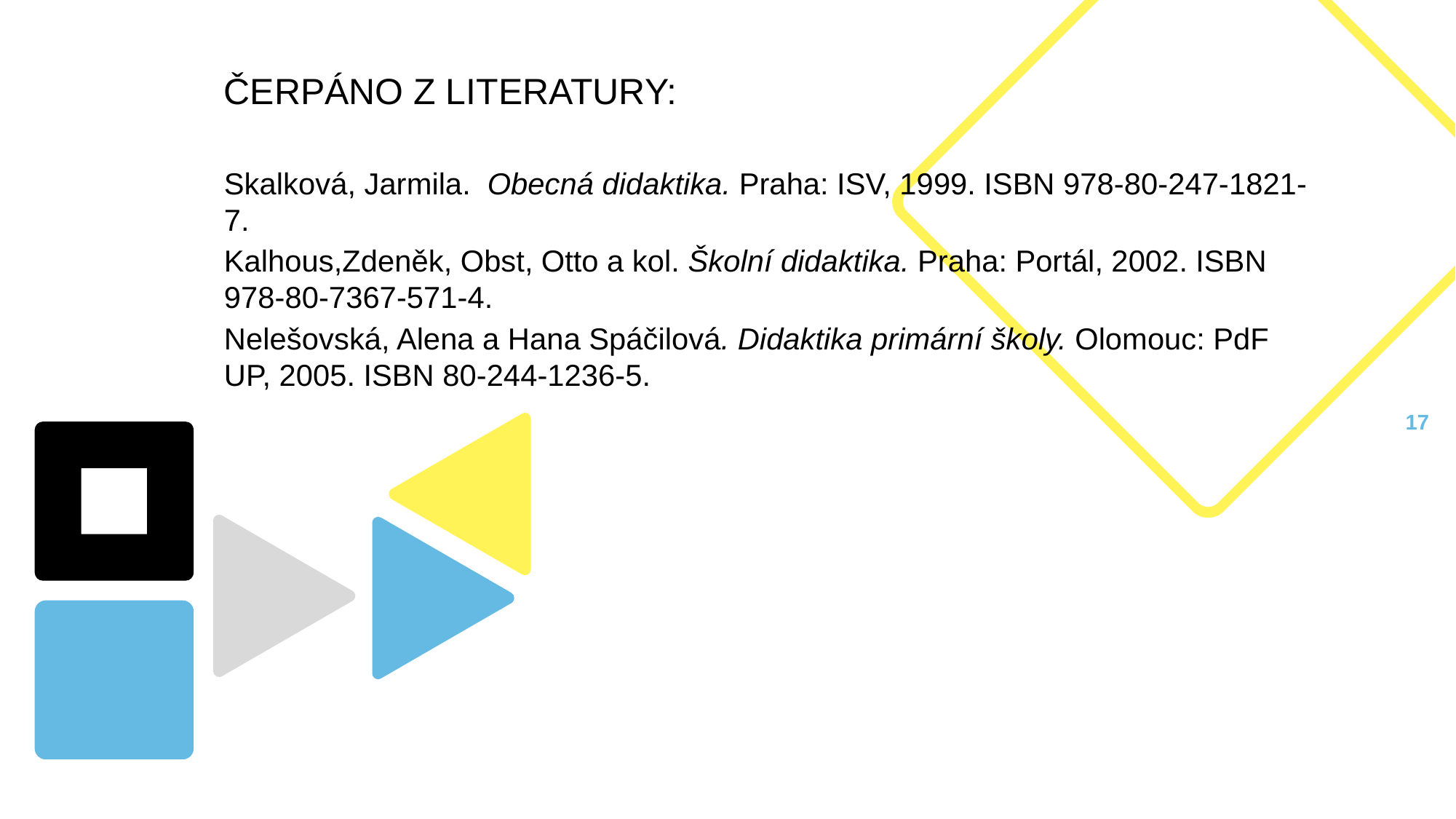

ČERPÁNO Z LITERATURY:

Skalková, Jarmila.  Obecná didaktika. Praha: ISV, 1999. ISBN 978-80-247-1821-7.
Kalhous,Zdeněk, Obst, Otto a kol. Školní didaktika. Praha: Portál, 2002. ISBN 978-80-7367-571-4.
Nelešovská, Alena a Hana Spáčilová. Didaktika primární školy. Olomouc: PdF UP, 2005. ISBN 80-244-1236-5.
17